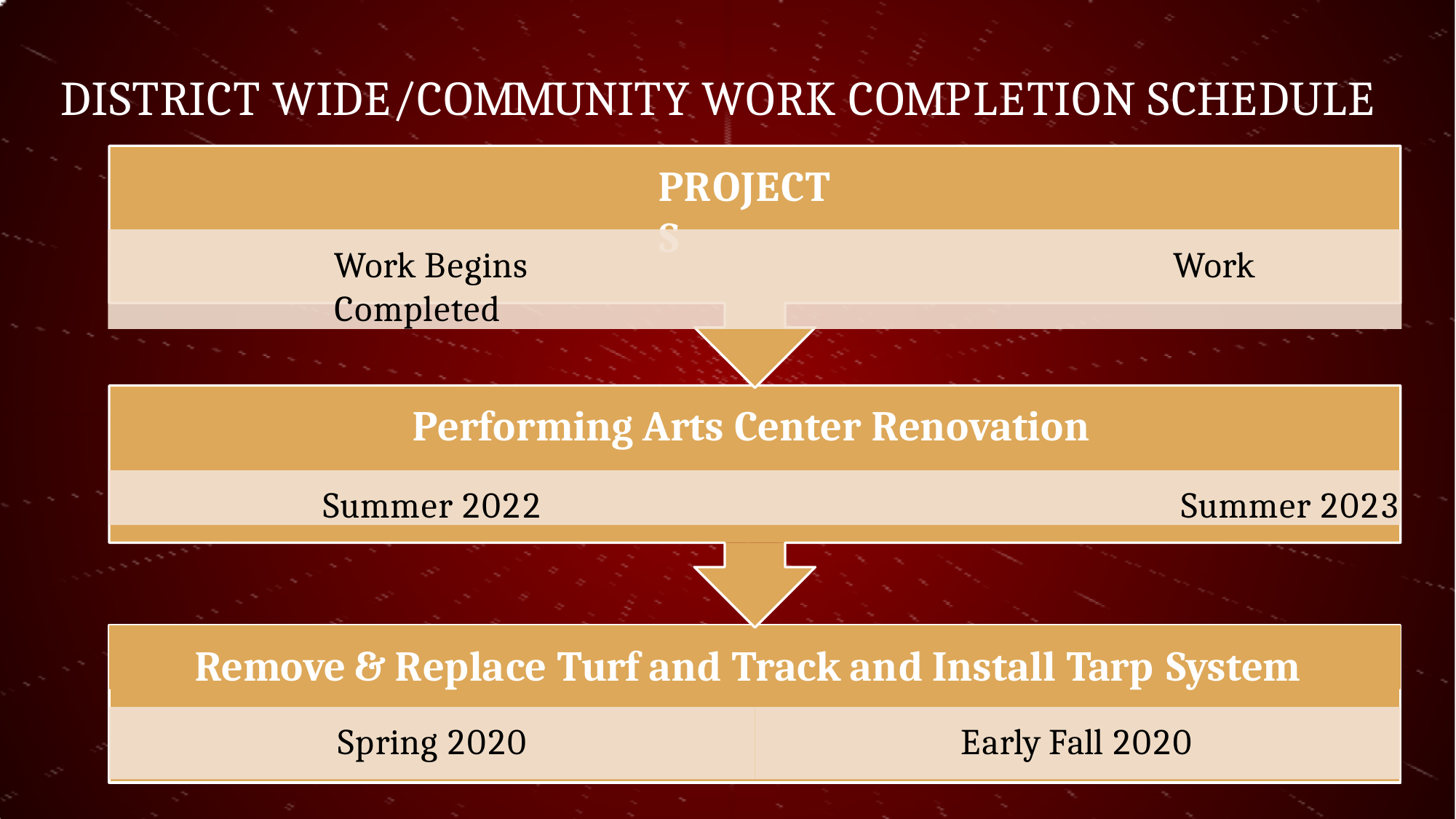

# DISTRICT WIDE/COMMUNITY WORK COMPLETION SCHEDULE

PROJECTS
Work Begins	Work Completed

Performing Arts Center Renovation
Summer 2022	Summer 2023

Remove & Replace Turf and Track and Install Tarp System

Spring 2020	Early Fall 2020